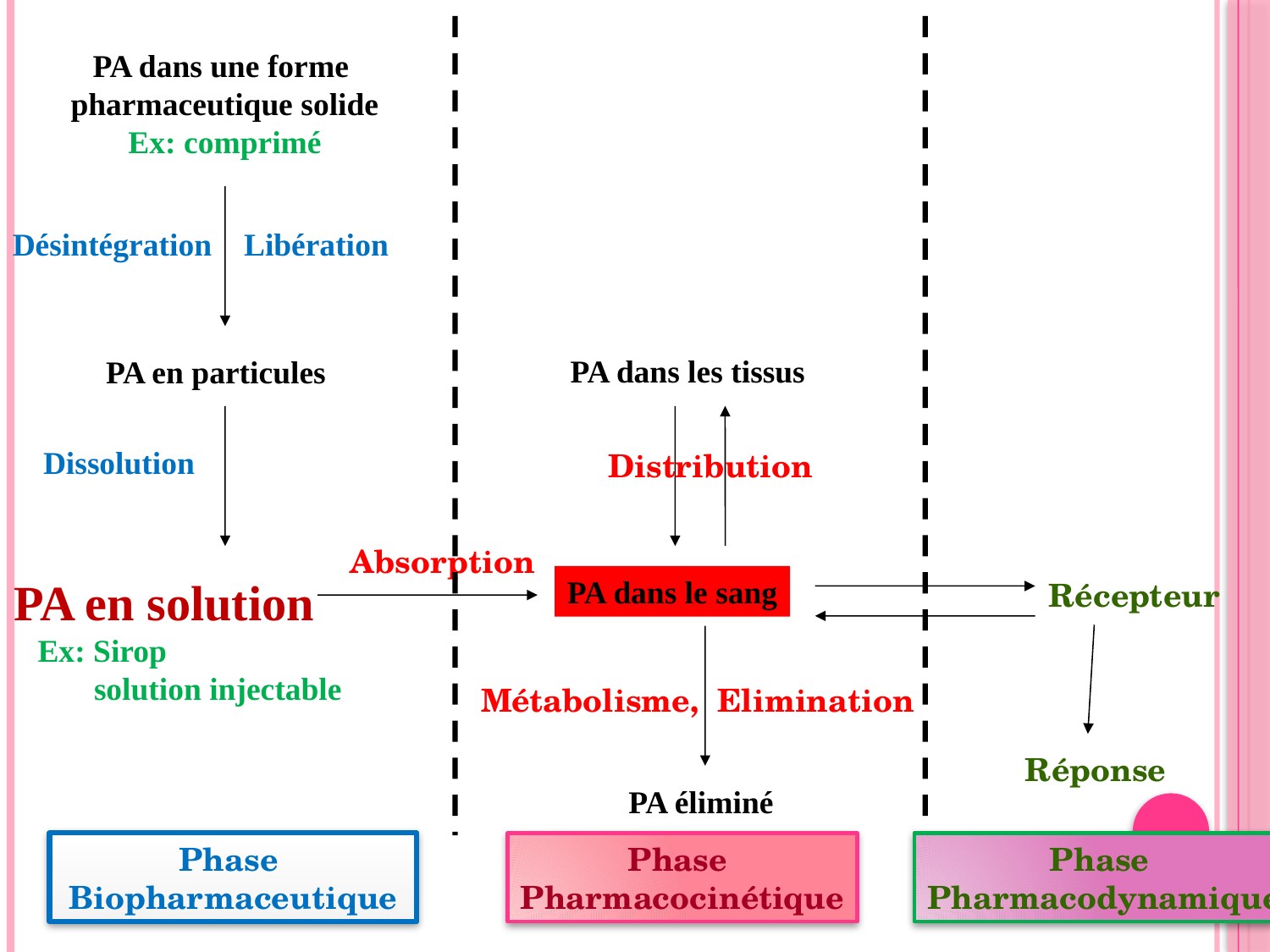

PA dans une forme
pharmaceutique solide
Ex: comprimé

Désintégration    Libération
PA dans les tissus
PA en particules

Dissolution
Distribution
Absorption
PA en solution
   Ex: Sirop
          solution injectable
PA dans le sang
Récepteur

Métabolisme,  Elimination
Réponse
PA éliminé
Phase
Biopharmaceutique
Phase
Pharmacocinétique
Phase
Pharmacodynamique